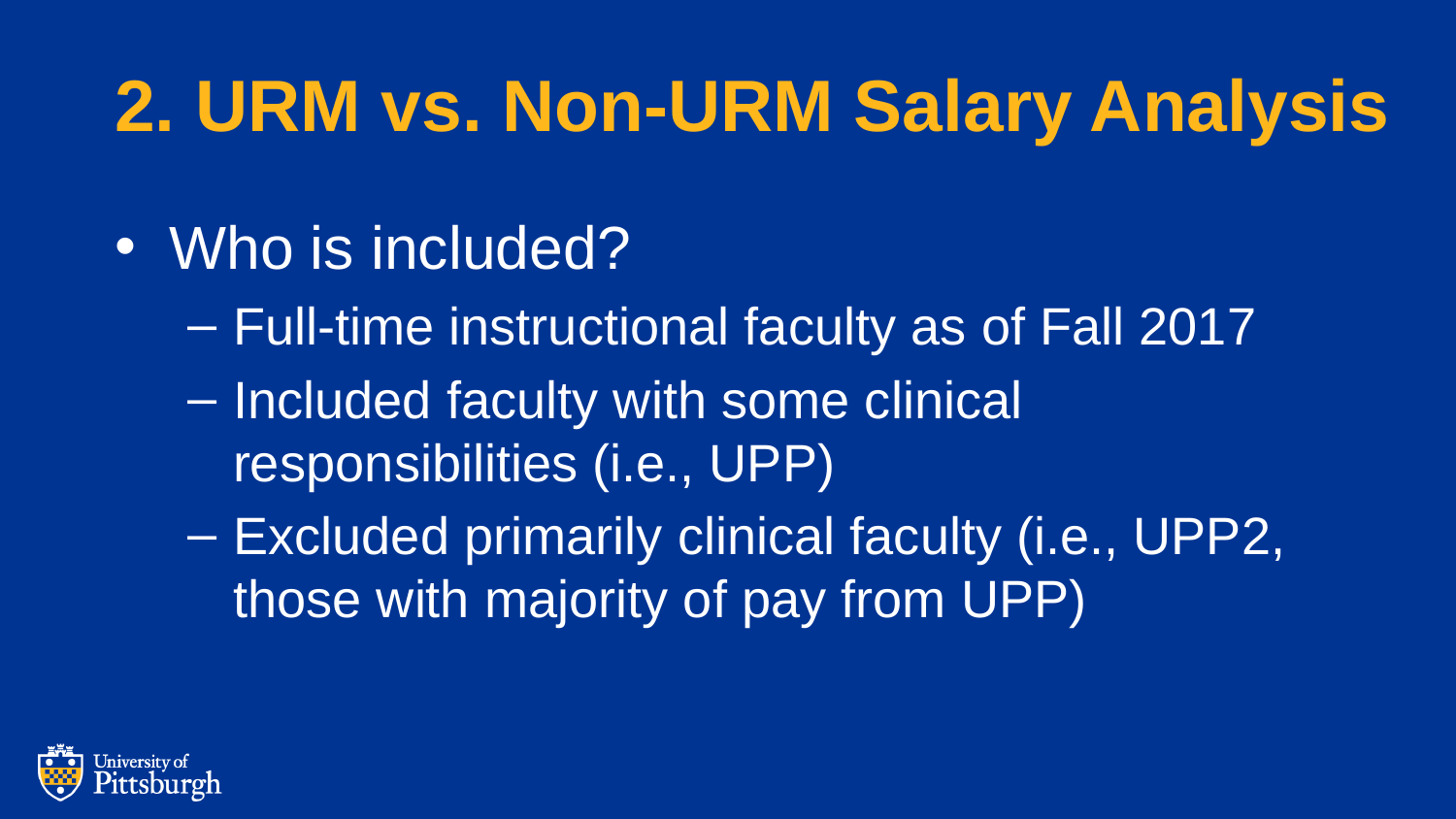

# 2. URM vs. Non-URM Salary Analysis
Who is included?
Full-time instructional faculty as of Fall 2017
Included faculty with some clinical responsibilities (i.e., UPP)
Excluded primarily clinical faculty (i.e., UPP2, those with majority of pay from UPP)